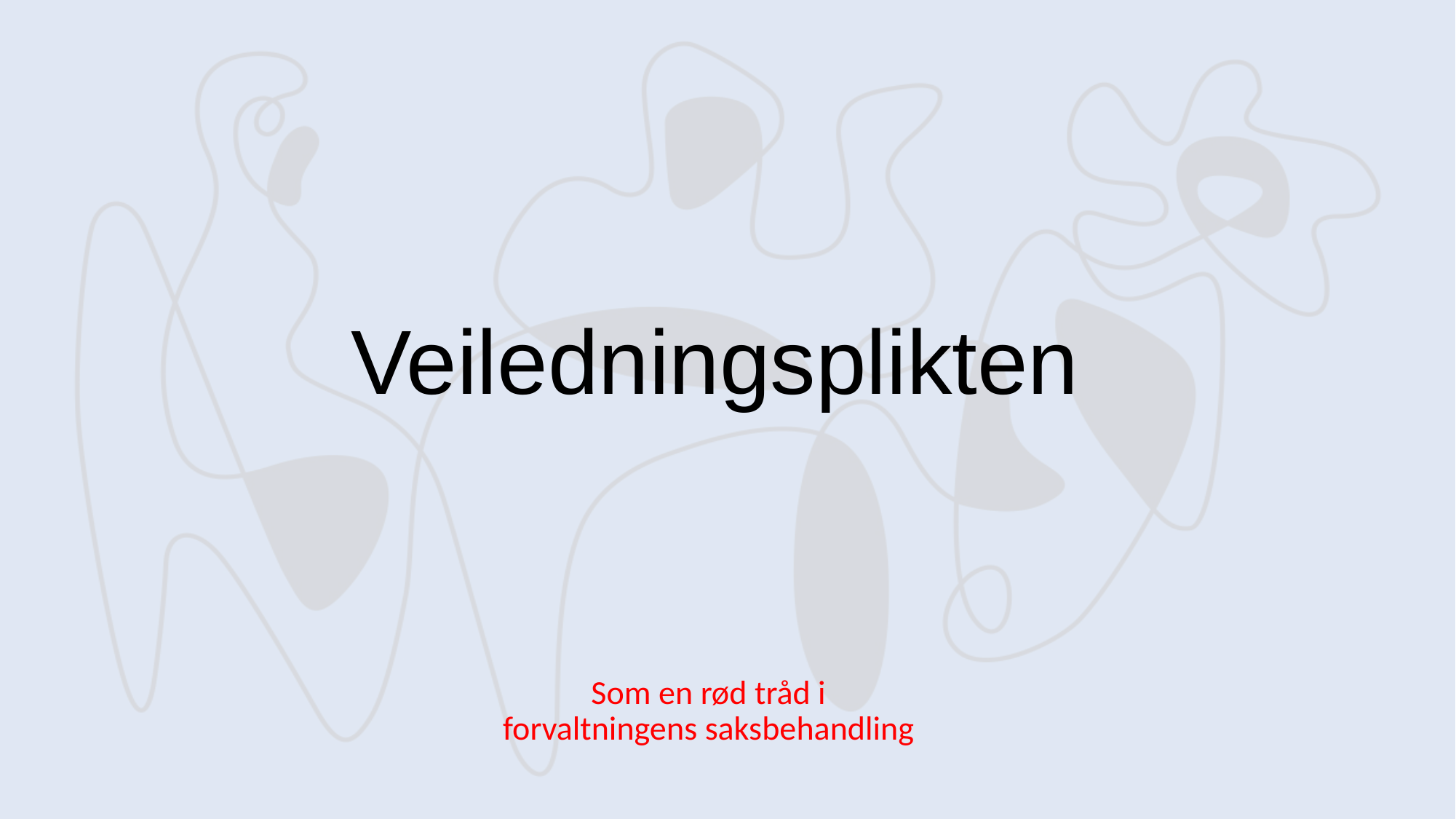

# Veiledningsplikten
Som en rød tråd i forvaltningens saksbehandling